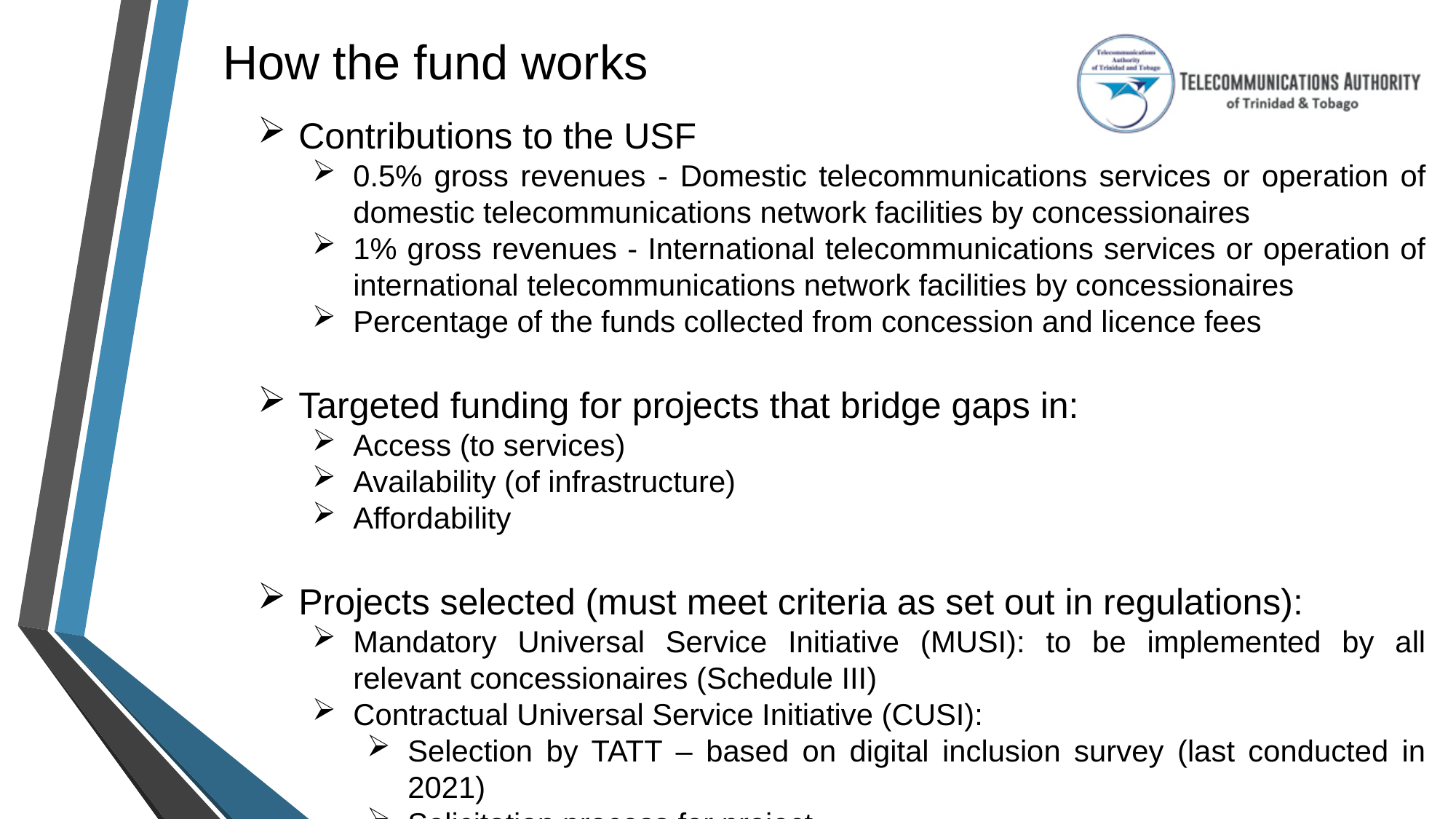

How the fund works
Contributions to the USF
0.5% gross revenues - Domestic telecommunications services or operation of domestic telecommunications network facilities by concessionaires
1% gross revenues - International telecommunications services or operation of international telecommunications network facilities by concessionaires
Percentage of the funds collected from concession and licence fees

Targeted funding for projects that bridge gaps in:
Access (to services)
Availability (of infrastructure)
Affordability

Projects selected (must meet criteria as set out in regulations):
Mandatory Universal Service Initiative (MUSI): to be implemented by all relevant concessionaires (Schedule III)
Contractual Universal Service Initiative (CUSI):
Selection by TATT – based on digital inclusion survey (last conducted in 2021)
Solicitation process for project